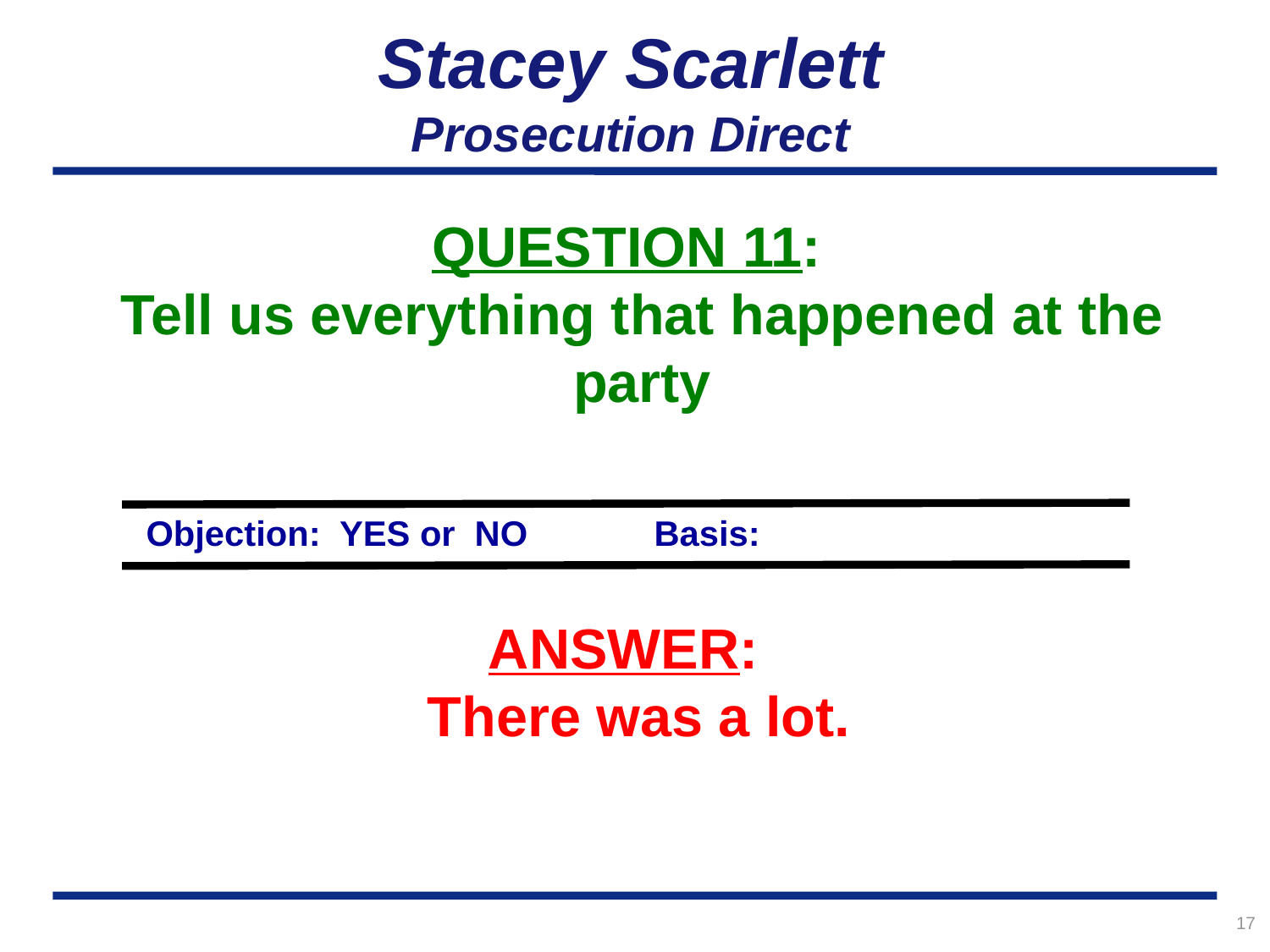

# Stacey Scarlett Prosecution Direct
QUESTION 11:
Tell us everything that happened at the party
Objection:  YES or  NO	Basis:
ANSWER:
There was a lot.
17